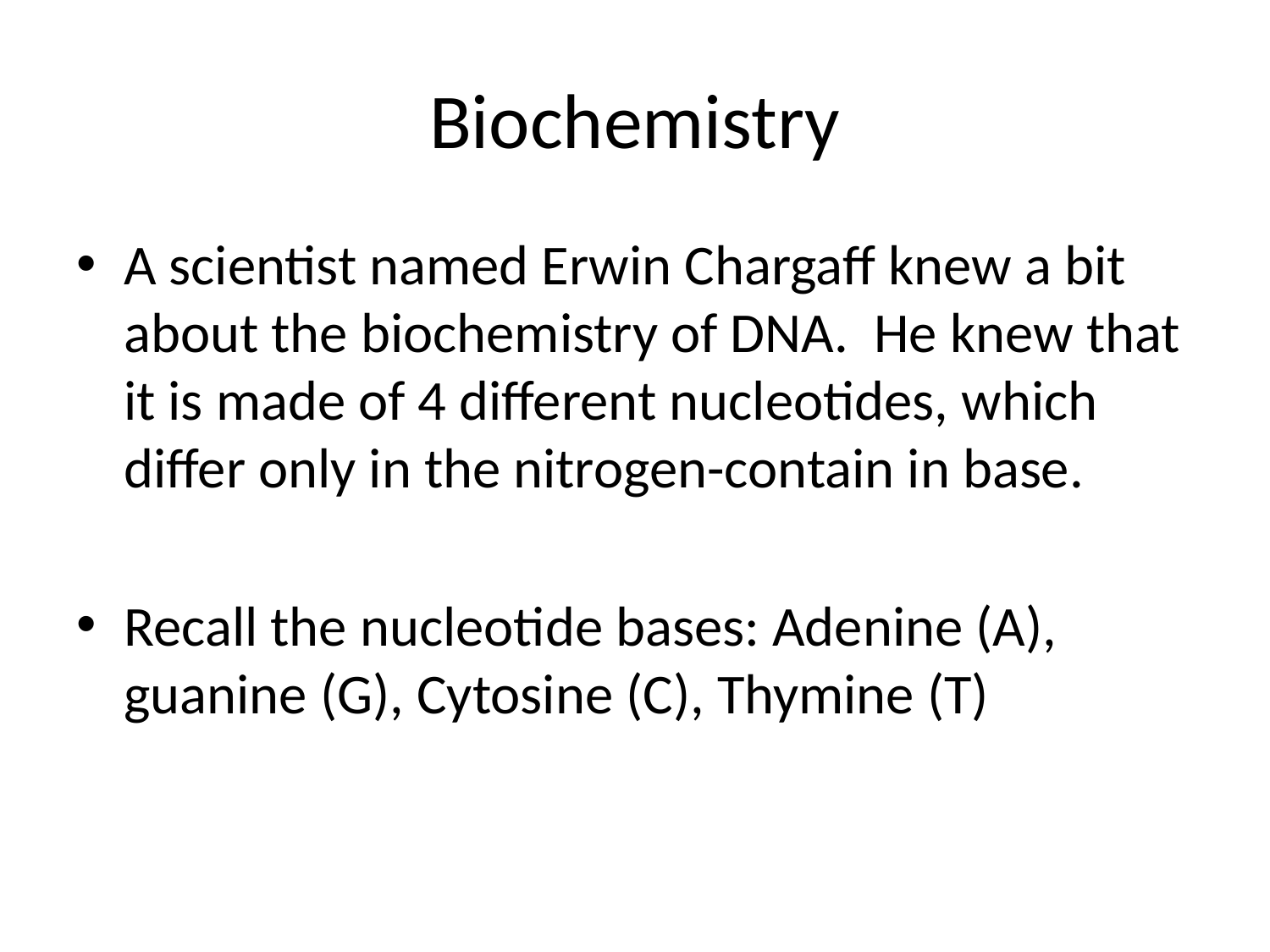

# Biochemistry
A scientist named Erwin Chargaff knew a bit about the biochemistry of DNA.  He knew that it is made of 4 different nucleotides, which differ only in the nitrogen-contain in base.

Recall the nucleotide bases: Adenine (A), guanine (G), Cytosine (C), Thymine (T)